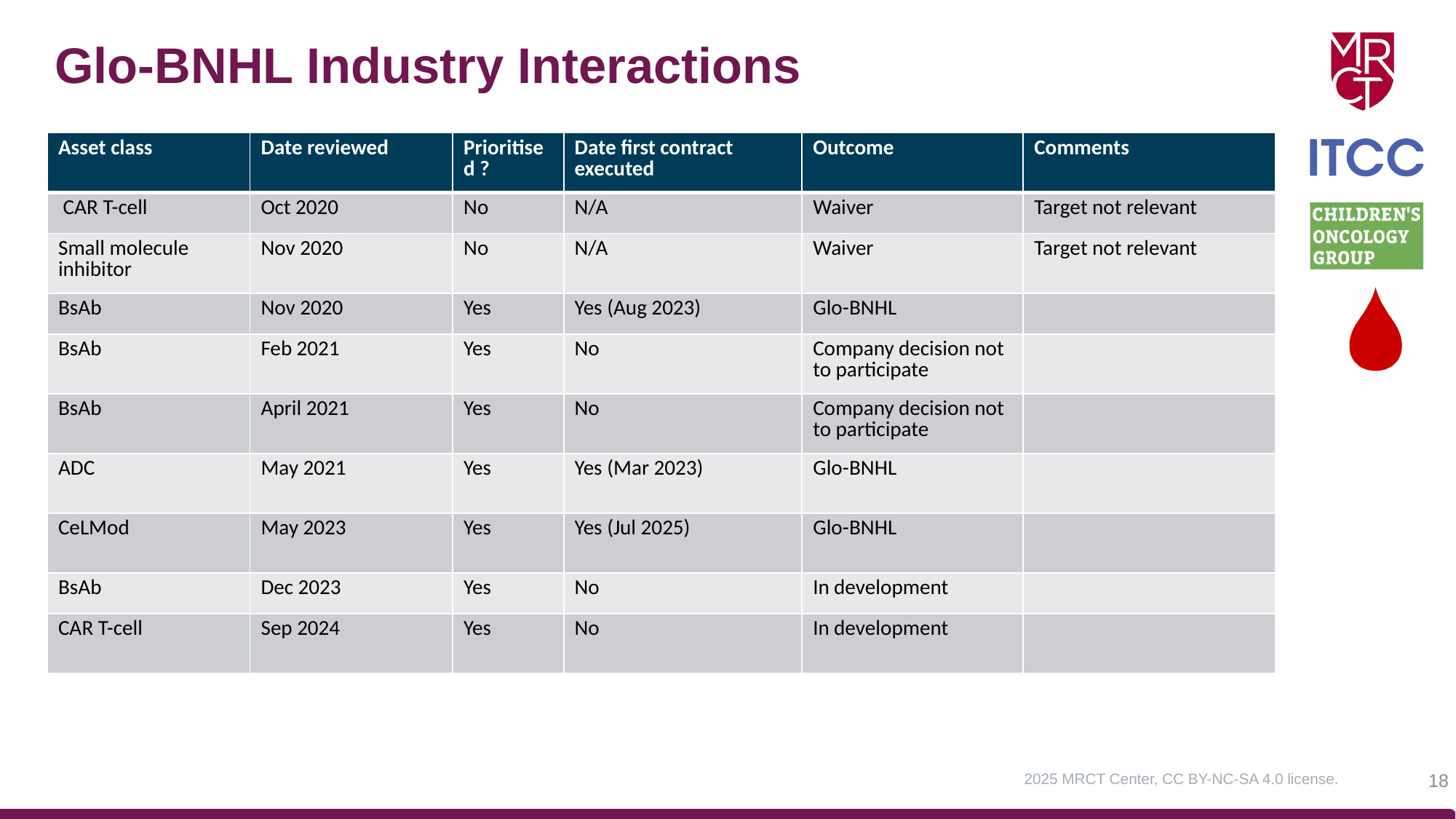

# Glo-BNHL Industry Interactions
| Asset class | Date reviewed | Prioritised ? | Date first contract executed | Outcome | Comments |
| --- | --- | --- | --- | --- | --- |
| CAR T-cell | Oct 2020 | No | N/A | Waiver | Target not relevant |
| Small molecule inhibitor | Nov 2020 | No | N/A | Waiver | Target not relevant |
| BsAb | Nov 2020 | Yes | Yes (Aug 2023) | Glo-BNHL |  |
| BsAb | Feb 2021 | Yes | No | Company decision not to participate |  |
| BsAb | April 2021 | Yes | No | Company decision not to participate |  |
| ADC | May 2021 | Yes | Yes (Mar 2023) | Glo-BNHL |  |
| CeLMod | May 2023 | Yes | Yes (Jul 2025) | Glo-BNHL |  |
| BsAb | Dec 2023 | Yes | No | In development |  |
| CAR T-cell | Sep 2024 | Yes | No | In development |  |